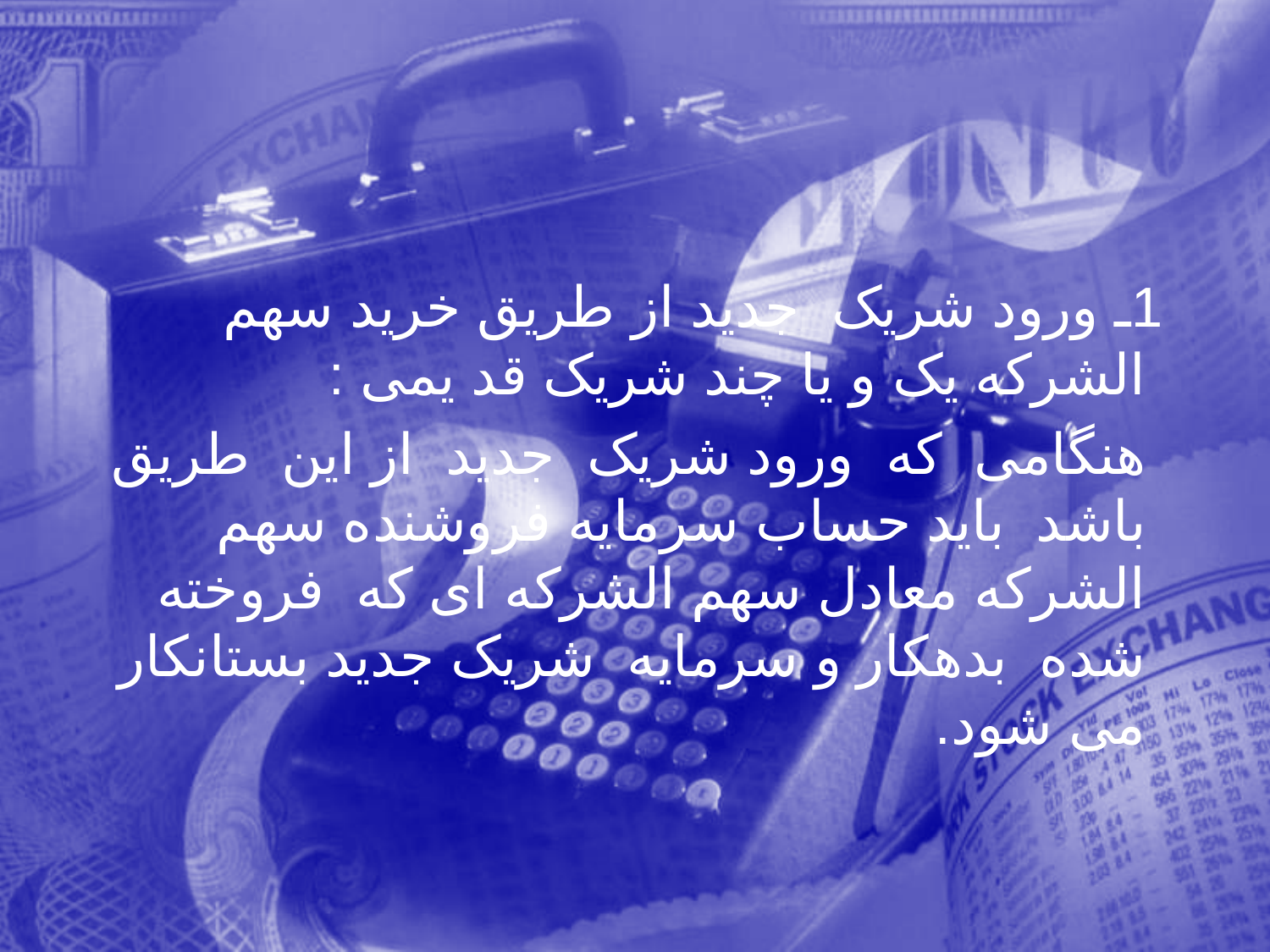

1ـ ورود شريک  جديد از طريق خريد سهم الشركه يک و يا چند شريک قد يمی :
   هنگامی  كه  ورود شريک  جديد  از اين  طريق  باشد  بايد حساب سرمايه فروشنده سهم الشركه معادل سهم الشركه ای كه  فروخته  شده  بدهكار و سرمايه  شريک جديد بستانكار می شود.
182